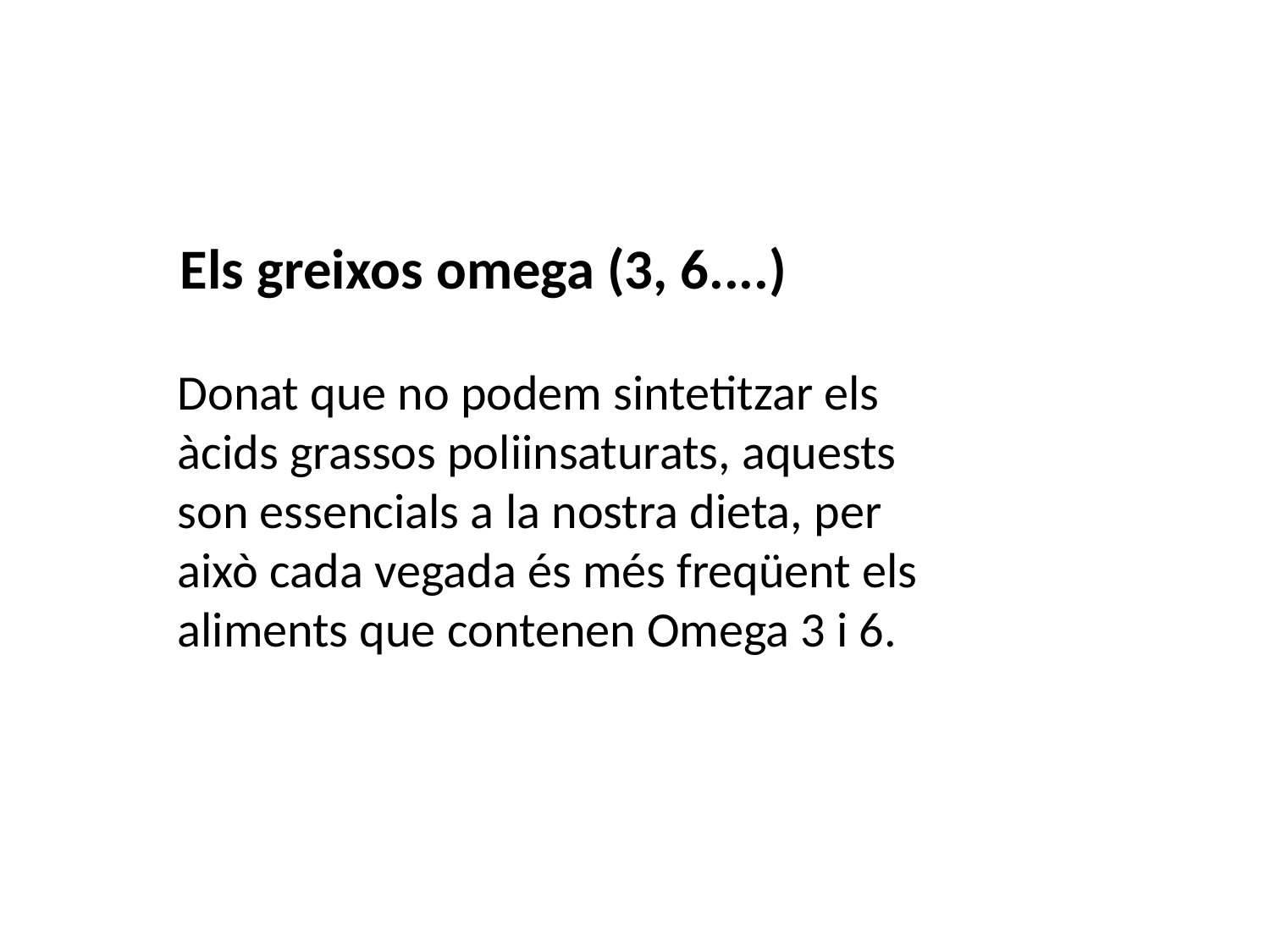

Els greixos omega (3, 6....)
Donat que no podem sintetitzar els àcids grassos poliinsaturats, aquests son essencials a la nostra dieta, per això cada vegada és més freqüent els aliments que contenen Omega 3 i 6.